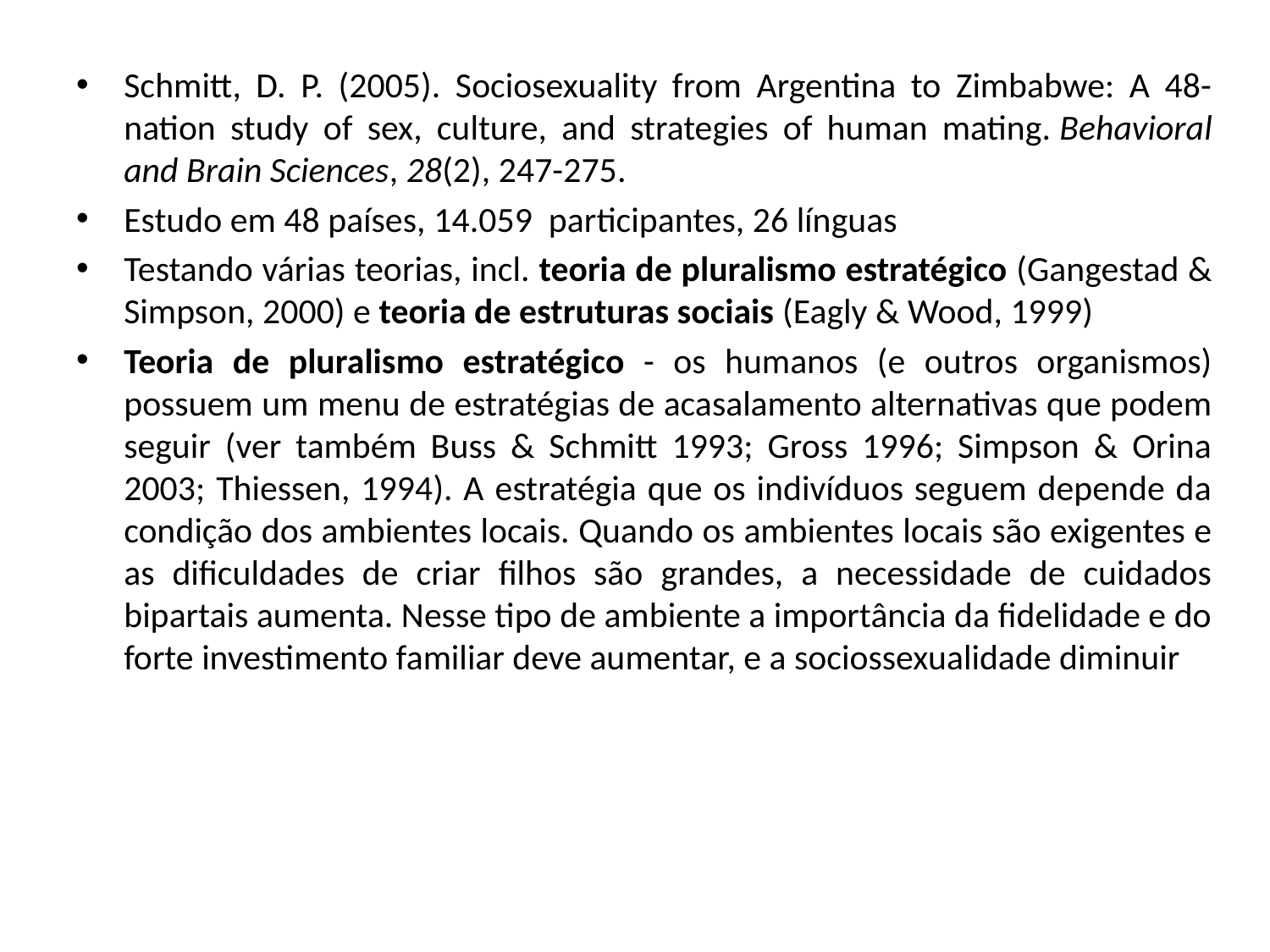

Schmitt, D. P. (2005). Sociosexuality from Argentina to Zimbabwe: A 48-nation study of sex, culture, and strategies of human mating. Behavioral and Brain Sciences, 28(2), 247-275.
Estudo em 48 países, 14.059  participantes, 26 línguas
Testando várias teorias, incl. teoria de pluralismo estratégico (Gangestad & Simpson, 2000) e teoria de estruturas sociais (Eagly & Wood, 1999)
Teoria de pluralismo estratégico - os humanos (e outros organismos) possuem um menu de estratégias de acasalamento alternativas que podem seguir (ver também Buss & Schmitt 1993; Gross 1996; Simpson & Orina 2003; Thiessen, 1994). A estratégia que os indivíduos seguem depende da condição dos ambientes locais. Quando os ambientes locais são exigentes e as dificuldades de criar filhos são grandes, a necessidade de cuidados bipartais aumenta. Nesse tipo de ambiente a importância da fidelidade e do forte investimento familiar deve aumentar, e a sociossexualidade diminuir